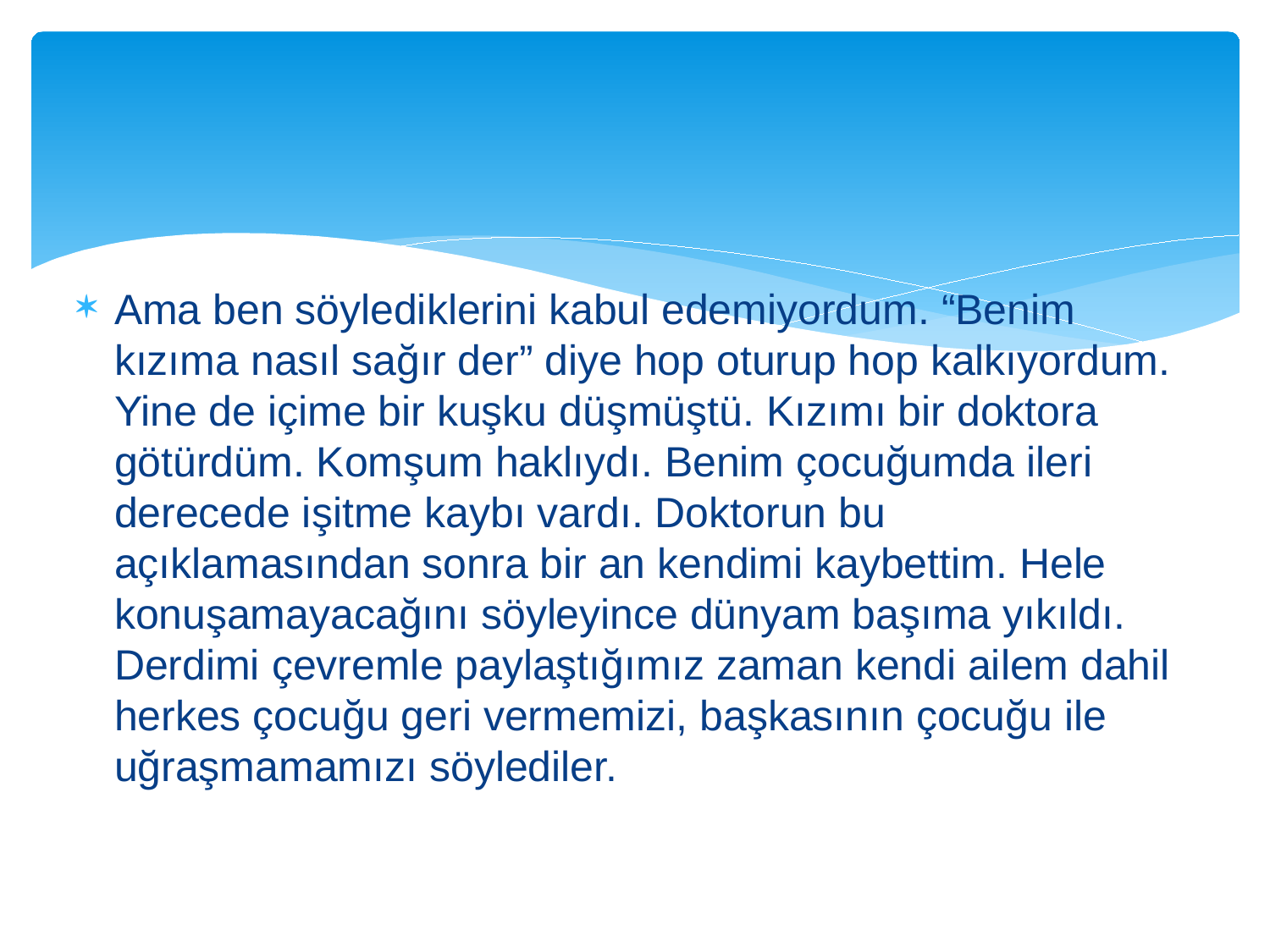

#
Ama ben söylediklerini kabul edemiyordum. “Benim kızıma nasıl sağır der” diye hop oturup hop kalkıyordum. Yine de içime bir kuşku düşmüştü. Kızımı bir doktora götürdüm. Komşum haklıydı. Benim çocuğumda ileri derecede işitme kaybı vardı. Doktorun bu açıklamasından sonra bir an kendimi kaybettim. Hele konuşamayacağını söyleyince dünyam başıma yıkıldı. Derdimi çevremle paylaştığımız zaman kendi ailem dahil herkes çocuğu geri vermemizi, başkasının çocuğu ile uğraşmamamızı söylediler.